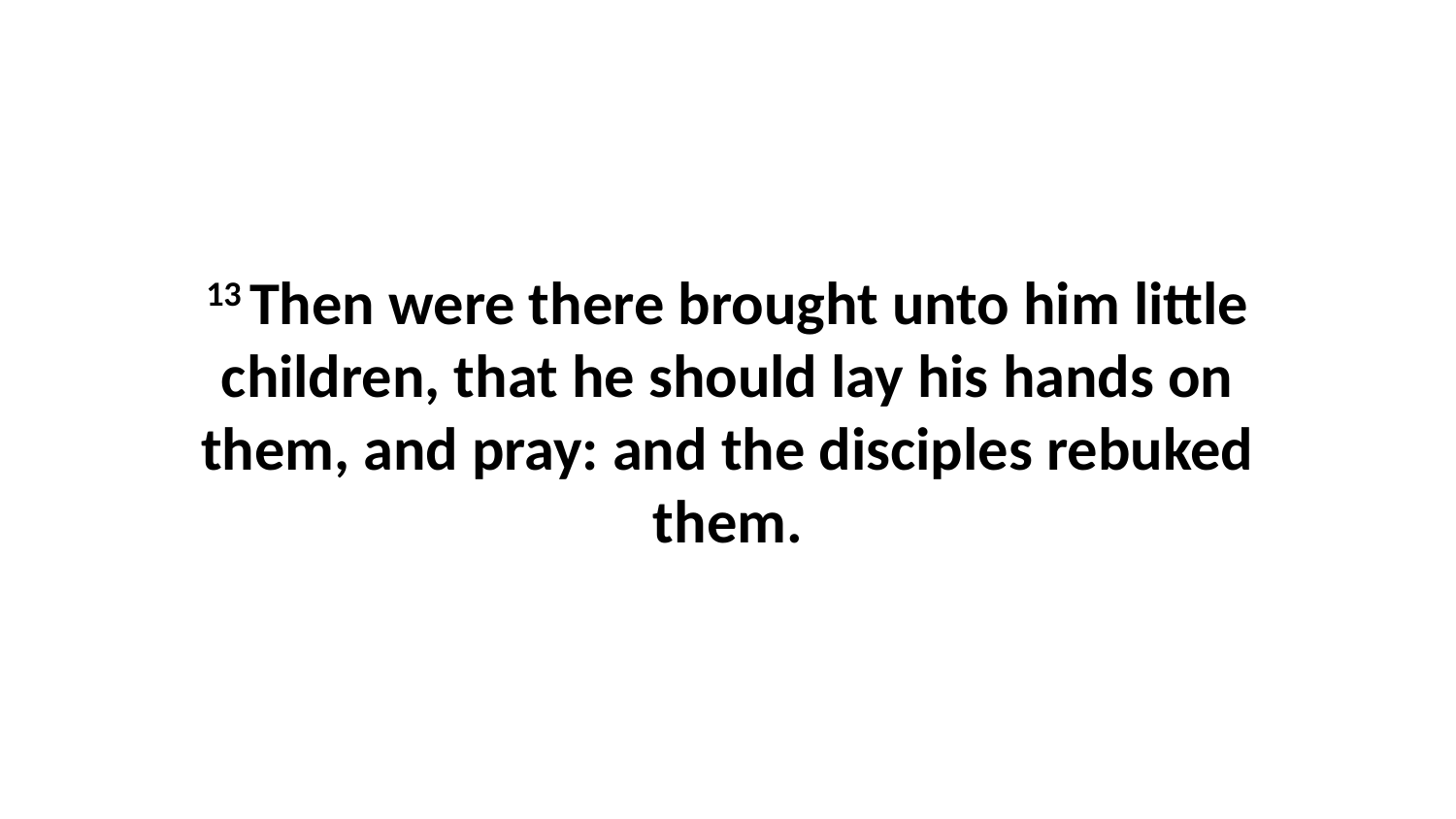

13 Then were there brought unto him little children, that he should lay his hands on them, and pray: and the disciples rebuked them.